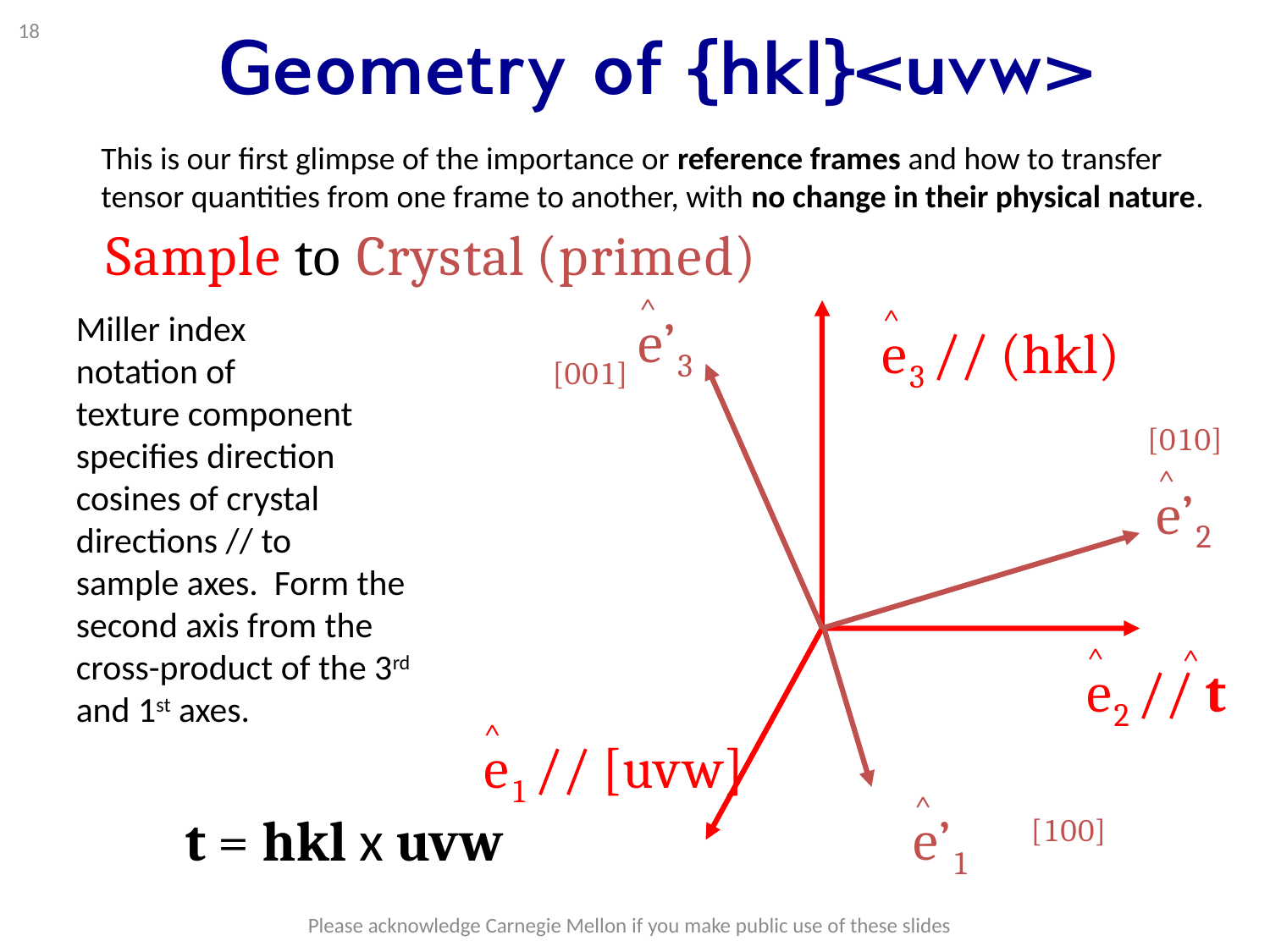

# Geometry of {hkl}<uvw>
18
This is our first glimpse of the importance or reference frames and how to transfer tensor quantities from one frame to another, with no change in their physical nature.
Sample to Crystal (primed)
^
^
Miller index
notation of
texture component
specifies direction
cosines of crystal
directions // to
sample axes.  Form the second axis from the cross-product of the 3rd and 1st axes.
e’3

e3 // (hkl)
[001]

[010]
^
e’2

^
^
e2 // t
^
e1 // [uvw]
^
e’1
t = hkl x uvw
[100]
Please acknowledge Carnegie Mellon if you make public use of these slides